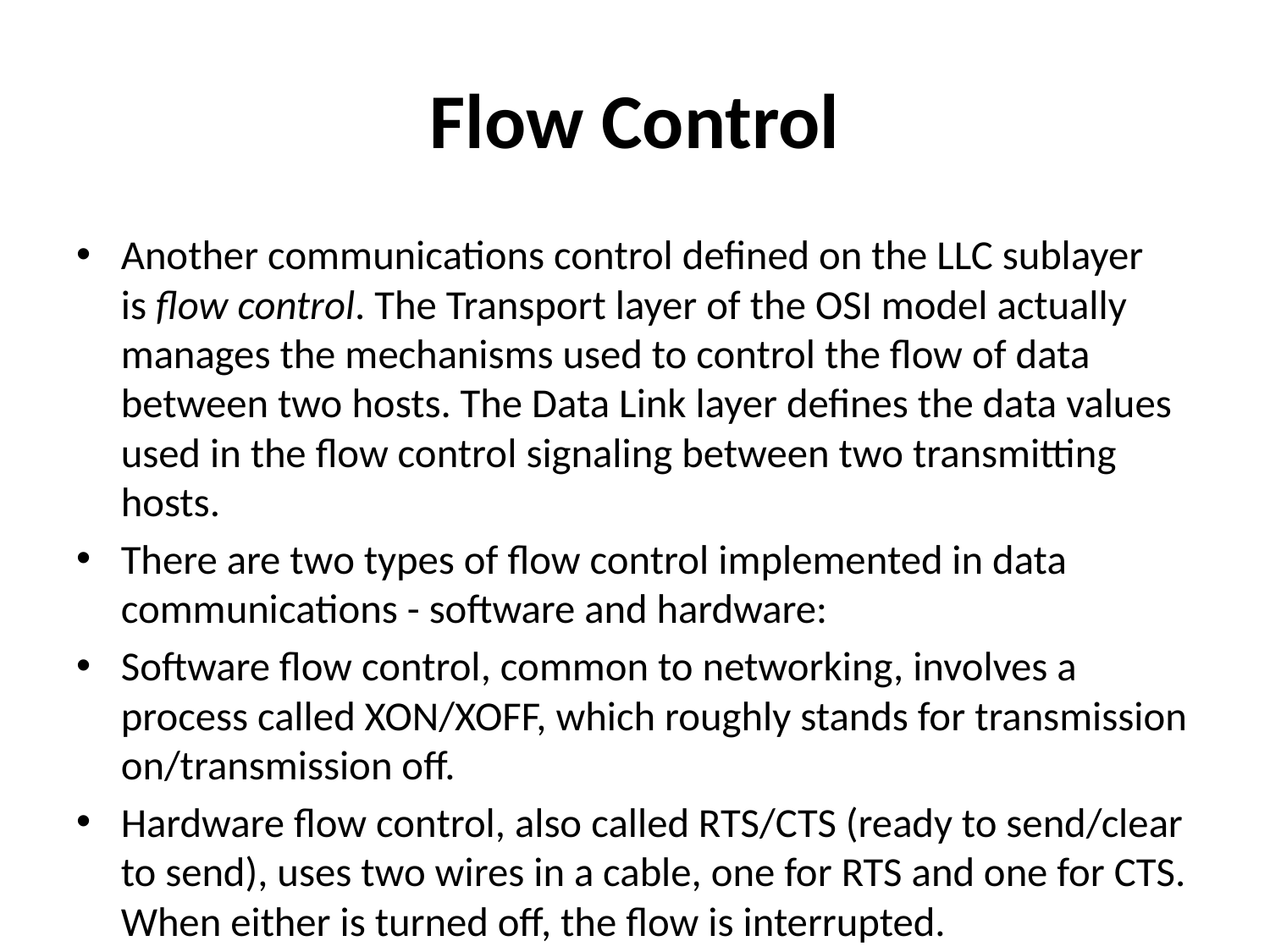

# Flow Control
Another communications control defined on the LLC sublayer is flow control. The Transport layer of the OSI model actually manages the mechanisms used to control the flow of data between two hosts. The Data Link layer defines the data values used in the flow control signaling between two transmitting hosts.
There are two types of flow control implemented in data communications - software and hardware:
Software flow control, common to networking, involves a process called XON/XOFF, which roughly stands for transmission on/transmission off.
Hardware flow control, also called RTS/CTS (ready to send/clear to send), uses two wires in a cable, one for RTS and one for CTS. When either is turned off, the flow is interrupted.